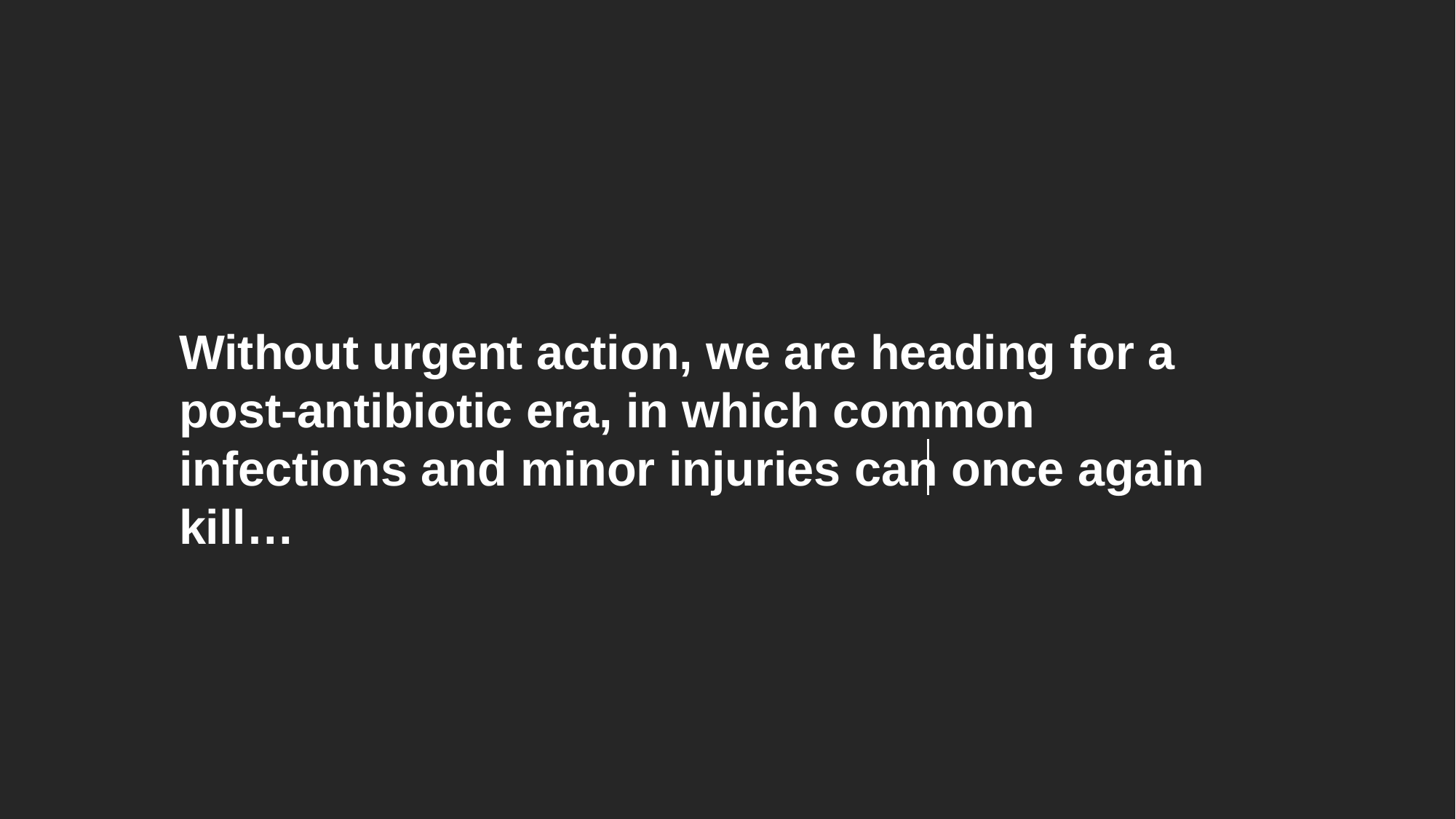

Without urgent action, we are heading for a post-antibiotic era, in which common infections and minor injuries can once again kill…